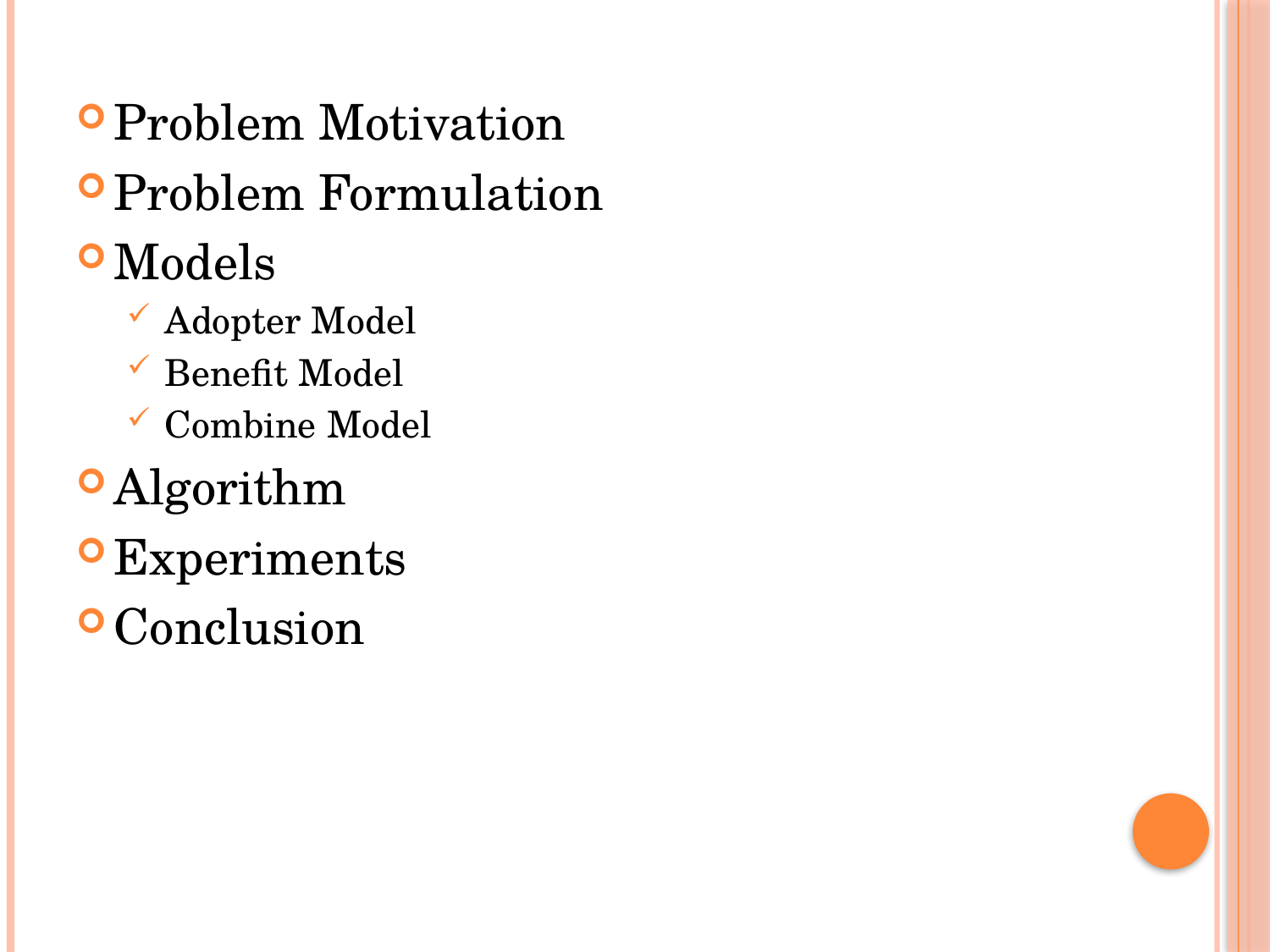

Problem Motivation
Problem Formulation
Models
Adopter Model
Benefit Model
Combine Model
Algorithm
Experiments
Conclusion